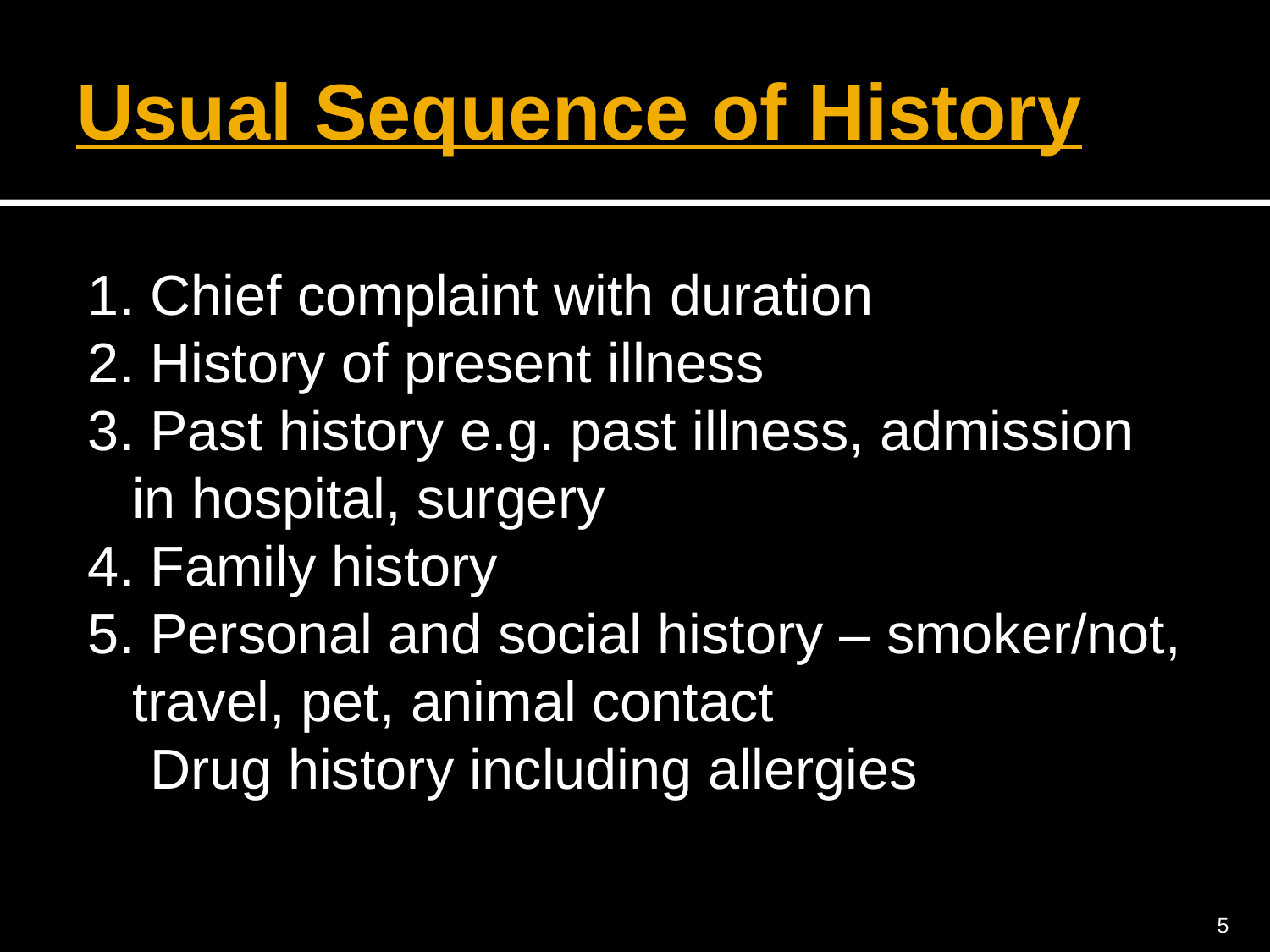

# Usual Sequence of History
1. Chief complaint with duration
2. History of present illness
3. Past history e.g. past illness, admission in hospital, surgery
4. Family history
5. Personal and social history – smoker/not, travel, pet, animal contact
    Drug history including allergies

5